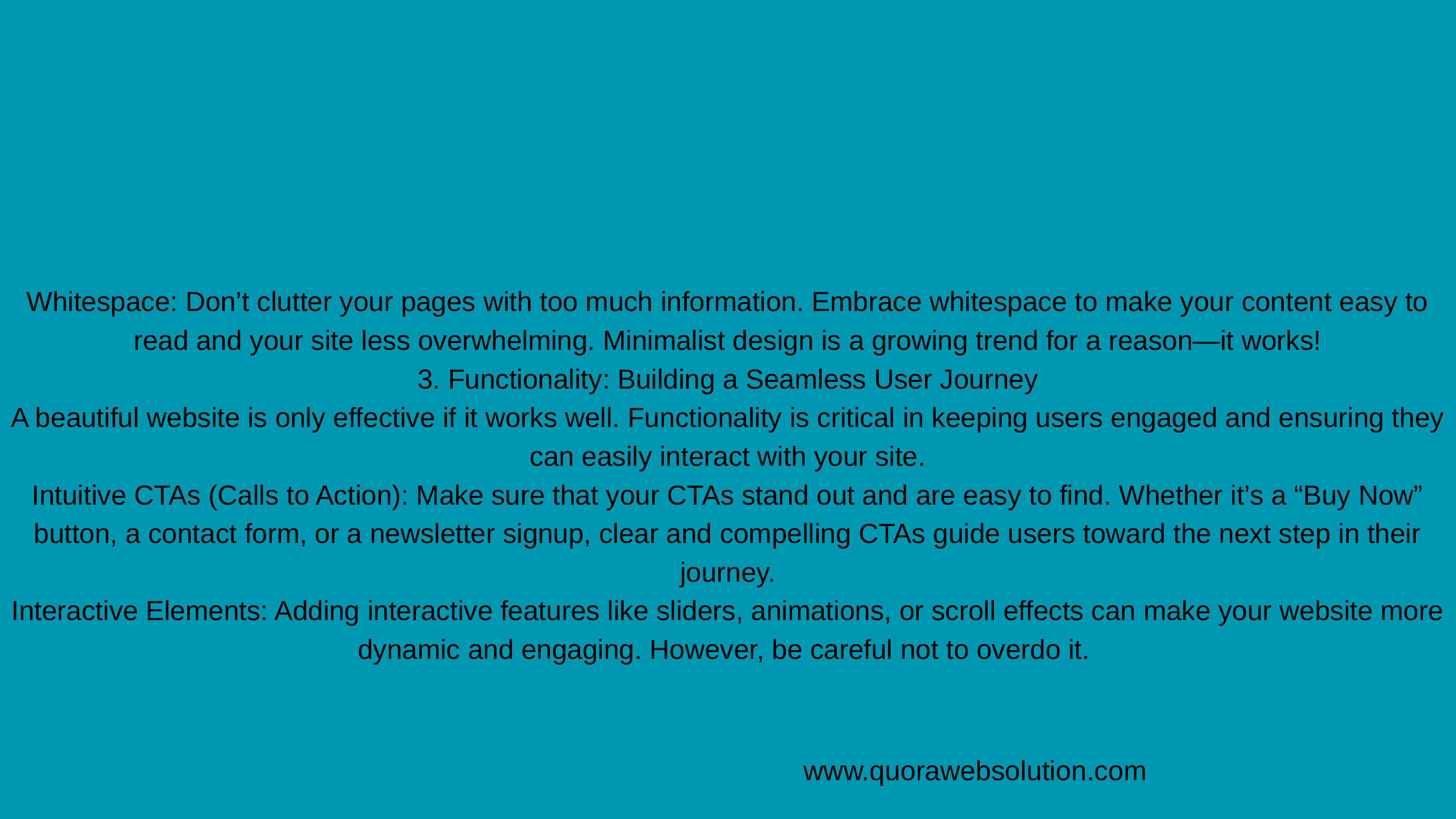

Whitespace: Don’t clutter your pages with too much information. Embrace whitespace to make your content easy to read and your site less overwhelming. Minimalist design is a growing trend for a reason—it works!
3. Functionality: Building a Seamless User Journey
A beautiful website is only effective if it works well. Functionality is critical in keeping users engaged and ensuring they can easily interact with your site.
Intuitive CTAs (Calls to Action): Make sure that your CTAs stand out and are easy to find. Whether it’s a “Buy Now” button, a contact form, or a newsletter signup, clear and compelling CTAs guide users toward the next step in their journey.
Interactive Elements: Adding interactive features like sliders, animations, or scroll effects can make your website more dynamic and engaging. However, be careful not to overdo it.
www.quorawebsolution.com